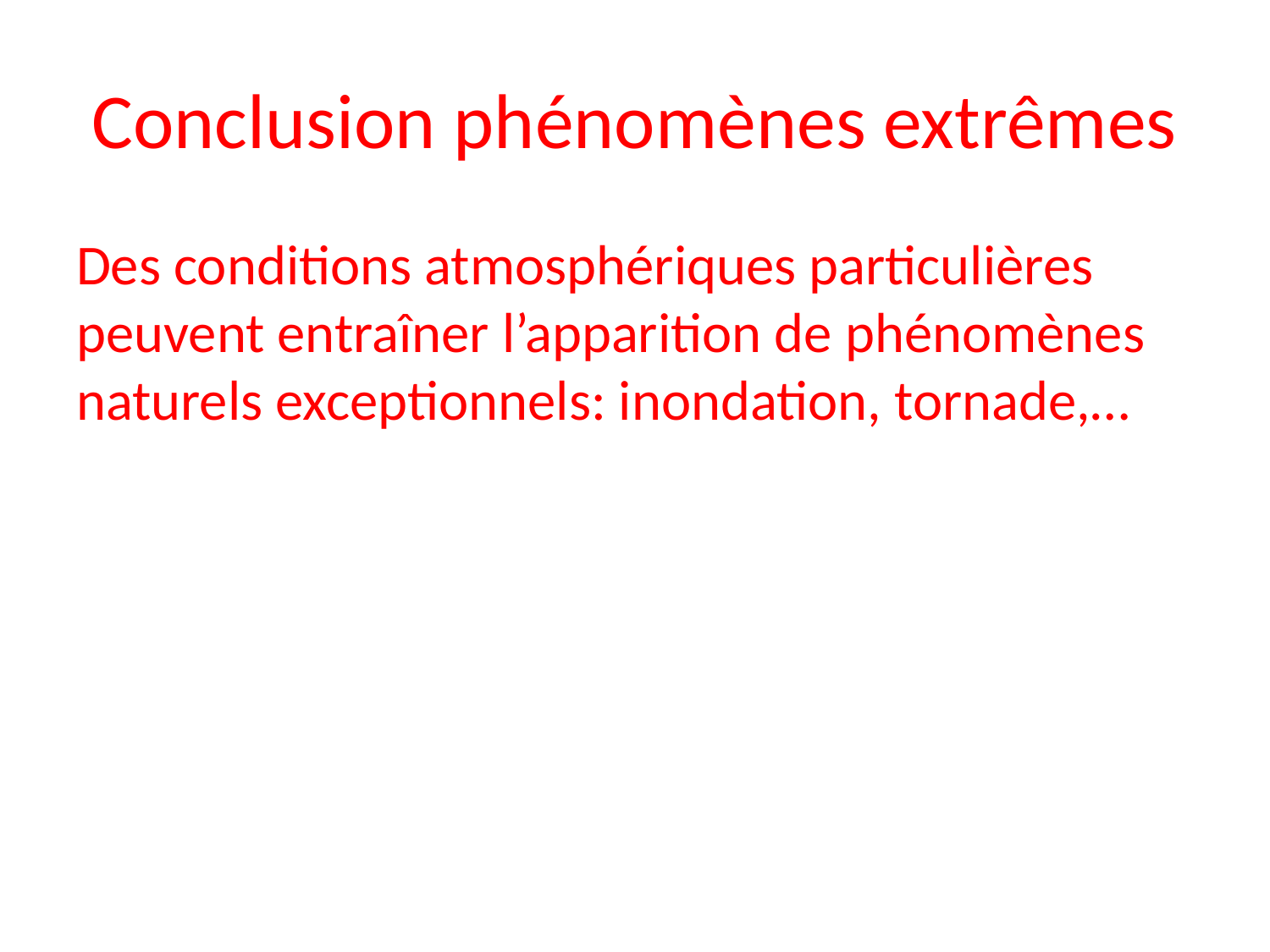

# Conclusion phénomènes extrêmes
Des conditions atmosphériques particulières peuvent entraîner l’apparition de phénomènes naturels exceptionnels: inondation, tornade,…